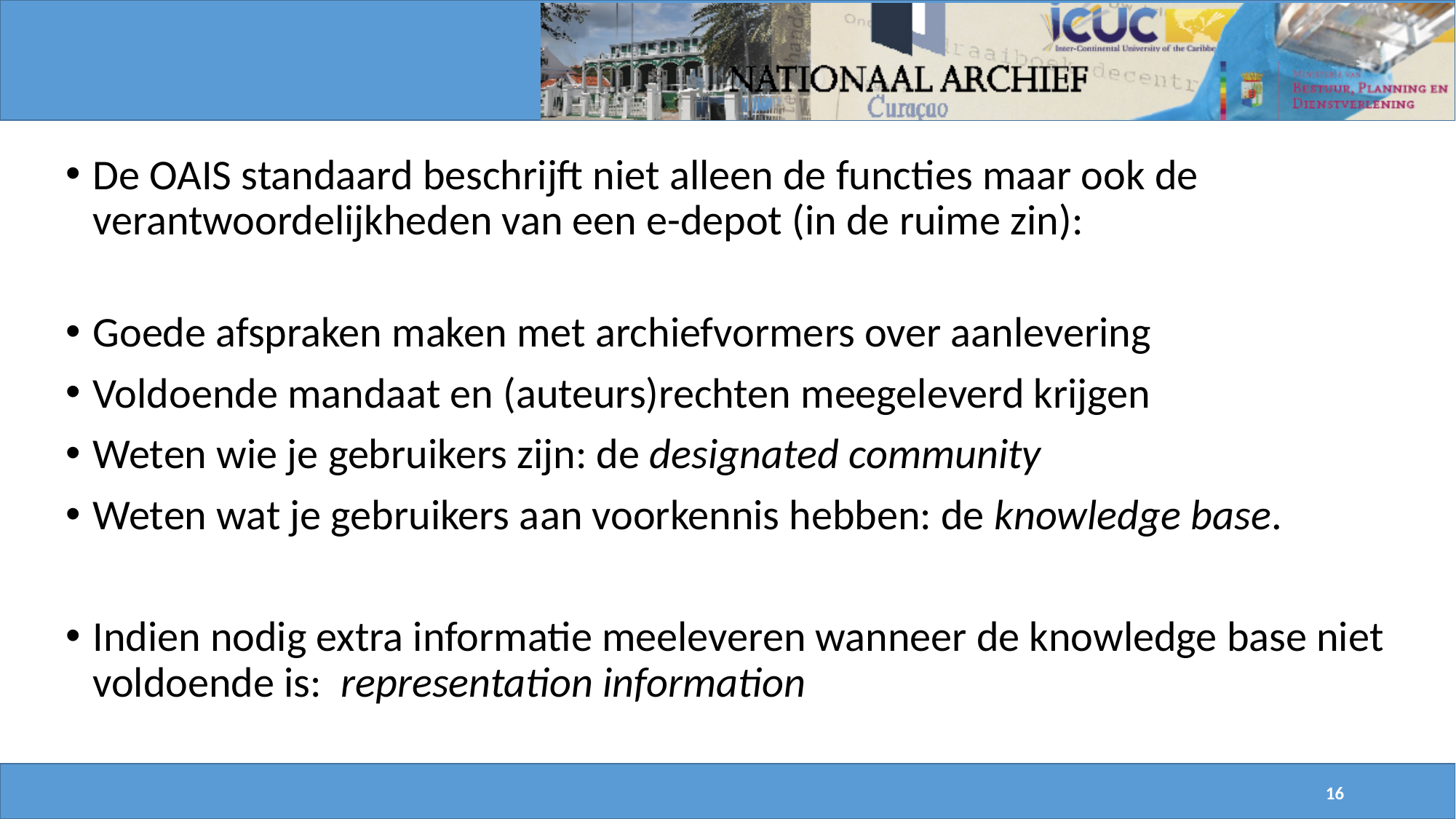

De OAIS standaard beschrijft niet alleen de functies maar ook de verantwoordelijkheden van een e-depot (in de ruime zin):
Goede afspraken maken met archiefvormers over aanlevering
Voldoende mandaat en (auteurs)rechten meegeleverd krijgen
Weten wie je gebruikers zijn: de designated community
Weten wat je gebruikers aan voorkennis hebben: de knowledge base.

Indien nodig extra informatie meeleveren wanneer de knowledge base niet voldoende is:  representation information

16